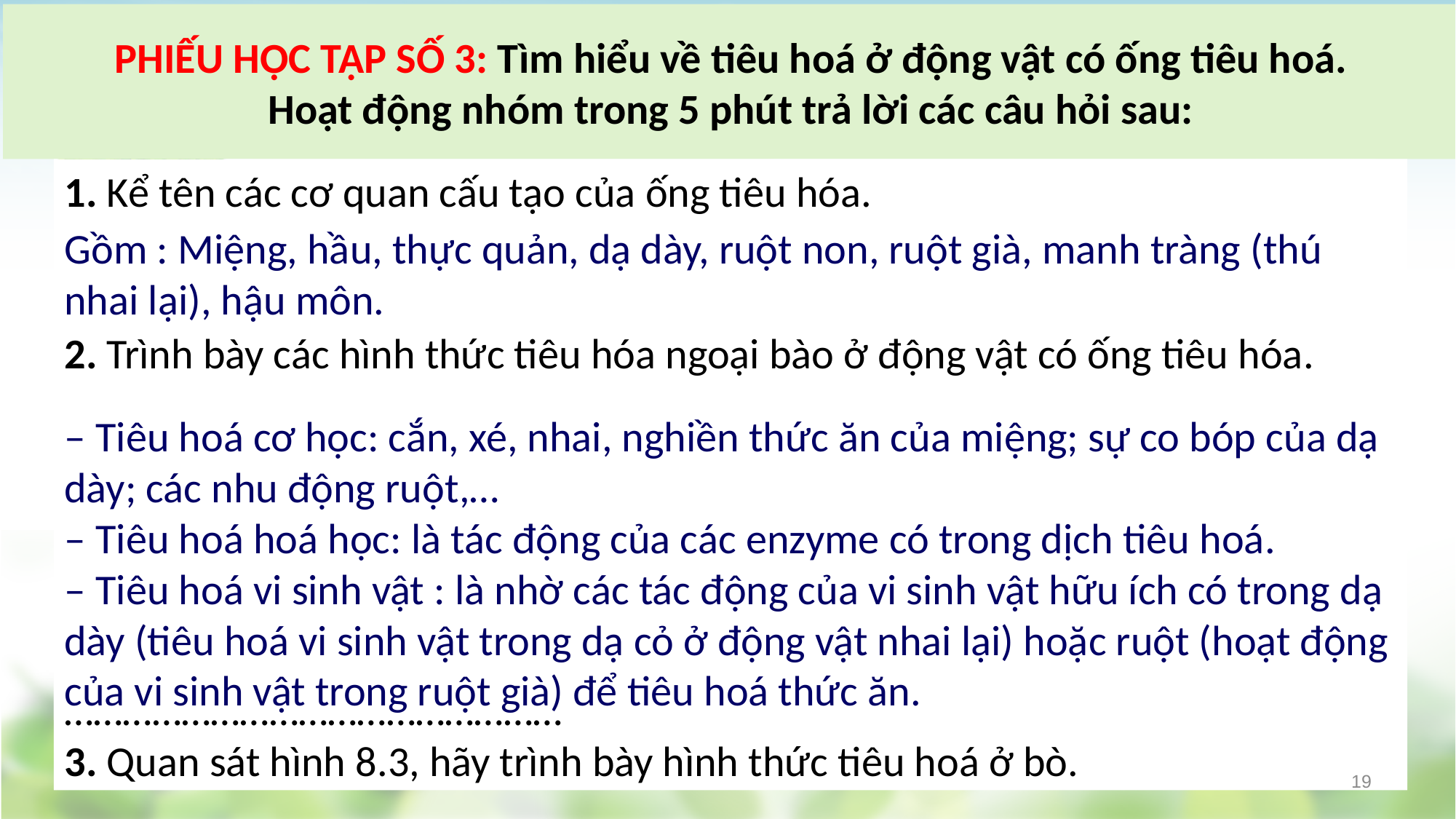

PHIẾU HỌC TẬP SỐ 3: Tìm hiểu về tiêu hoá ở động vật có ống tiêu hoá.
Hoạt động nhóm trong 5 phút trả lời các câu hỏi sau:
1. Kể tên các cơ quan cấu tạo của ống tiêu hóa.
…………………………………………………………………………………
…………………………………………………………………………………
2. Trình bày các hình thức tiêu hóa ngoại bào ở động vật có ống tiêu hóa.
……………………………………………………………………………………………………………………………………………………………………
……………………………………………………………………………………………………………………………………………………………………
…………………………………………………………………………………
……………………………………………………………………………………………………………………………………………………………………
3. Quan sát hình 8.3, hãy trình bày hình thức tiêu hoá ở bò.
Gồm : Miệng, hầu, thực quản, dạ dày, ruột non, ruột già, manh tràng (thú nhai lại), hậu môn.
‒ Tiêu hoá cơ học: cắn, xé, nhai, nghiền thức ăn của miệng; sự co bóp của dạ dày; các nhu động ruột,…
‒ Tiêu hoá hoá học: là tác động của các enzyme có trong dịch tiêu hoá.
‒ Tiêu hoá vi sinh vật : là nhờ các tác động của vi sinh vật hữu ích có trong dạ dày (tiêu hoá vi sinh vật trong dạ cỏ ở động vật nhai lại) hoặc ruột (hoạt động của vi sinh vật trong ruột già) để tiêu hoá thức ăn.
19